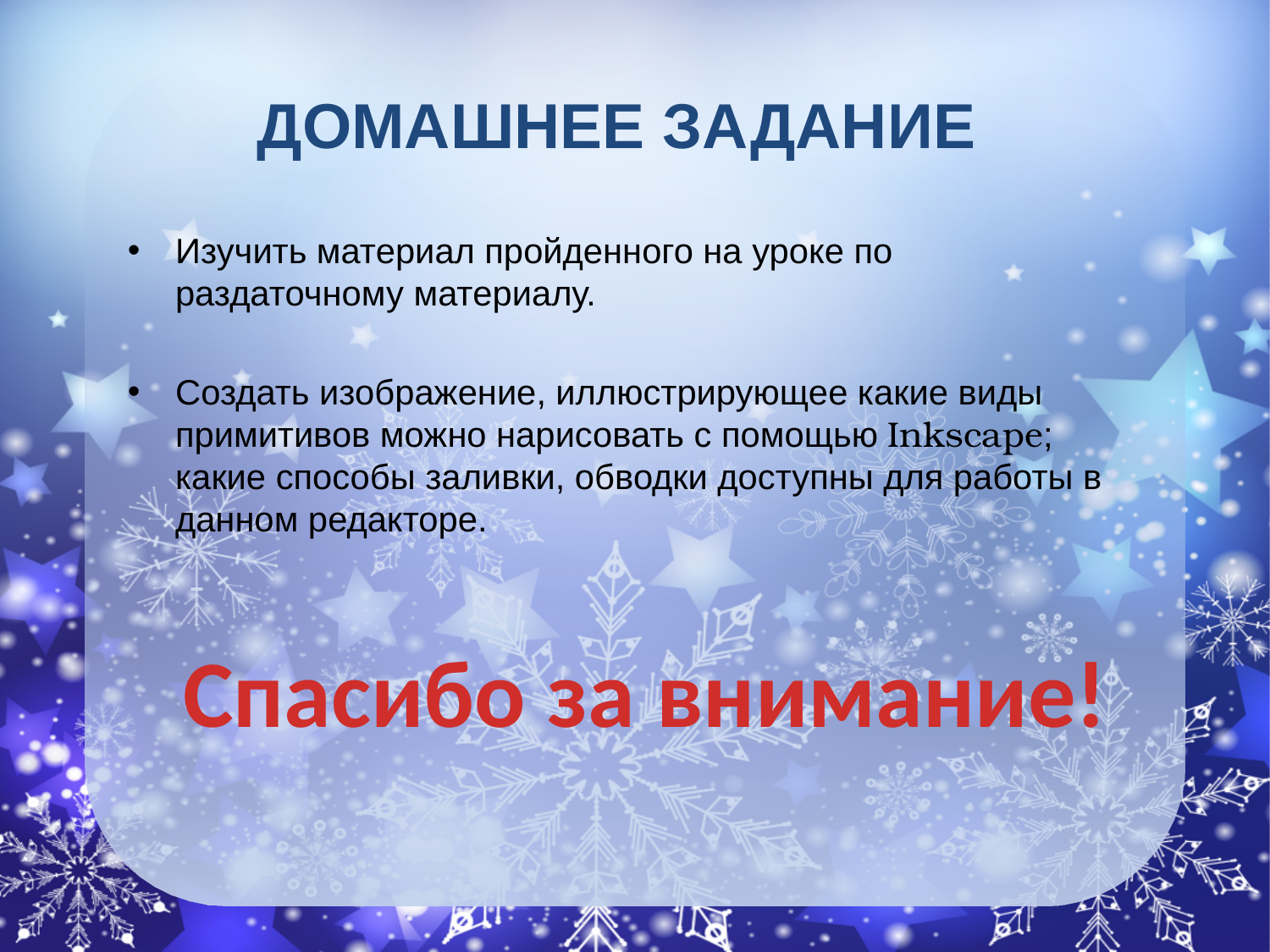

# Домашнее задание

Изучить материал пройденного на уроке по раздаточному материалу.

Создать изображение, иллюстрирующее какие виды примитивов можно нарисовать с помощью Inkscape; какие способы заливки, обводки доступны для работы в данном редакторе.
Спасибо за внимание!